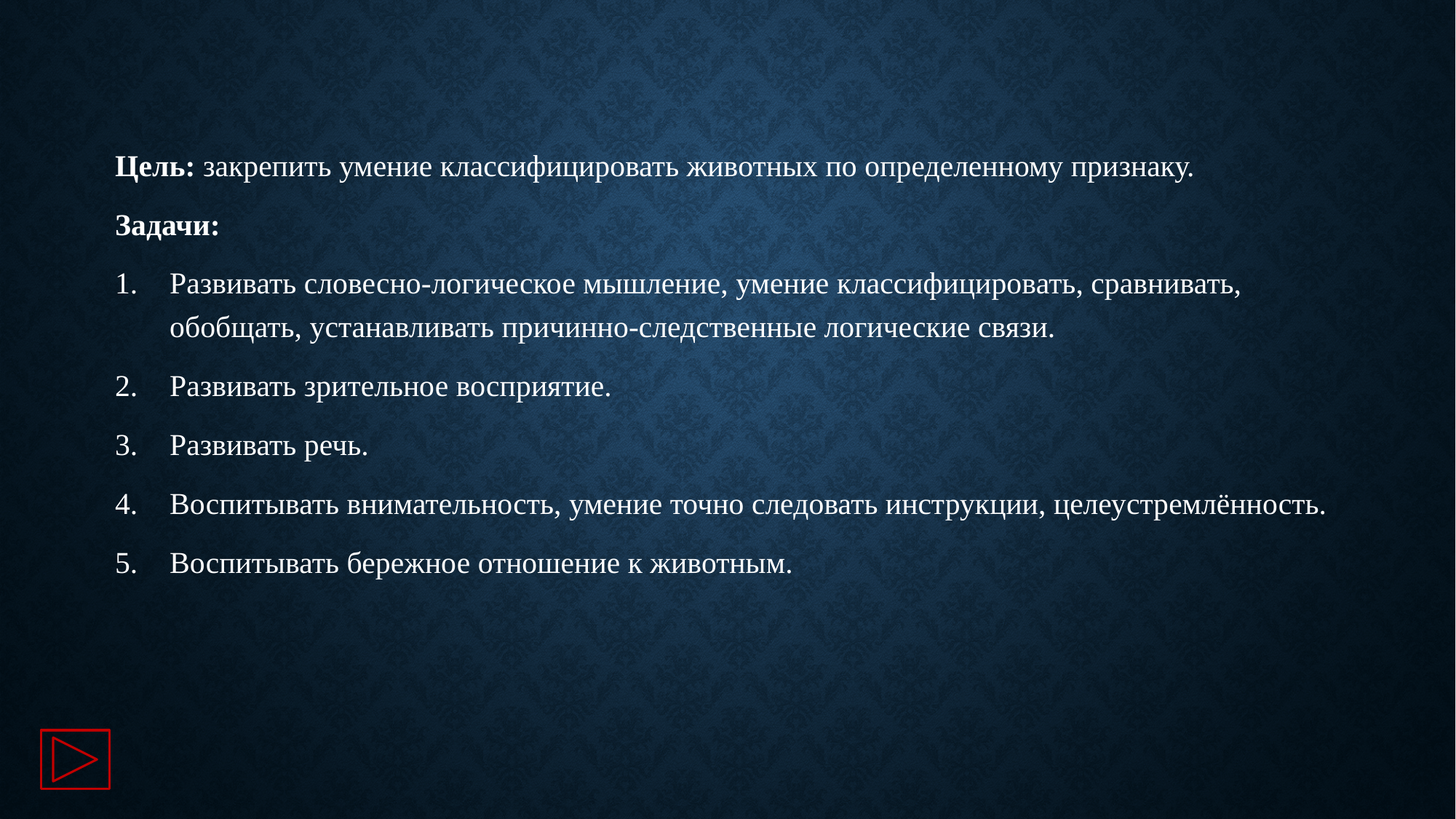

Цель: закрепить умение классифицировать животных по определенному признаку.
Задачи:
Развивать словесно-логическое мышление, умение классифицировать, сравнивать, обобщать, устанавливать причинно-следственные логические связи.
Развивать зрительное восприятие.
Развивать речь.
Воспитывать внимательность, умение точно следовать инструкции, целеустремлённость.
Воспитывать бережное отношение к животным.